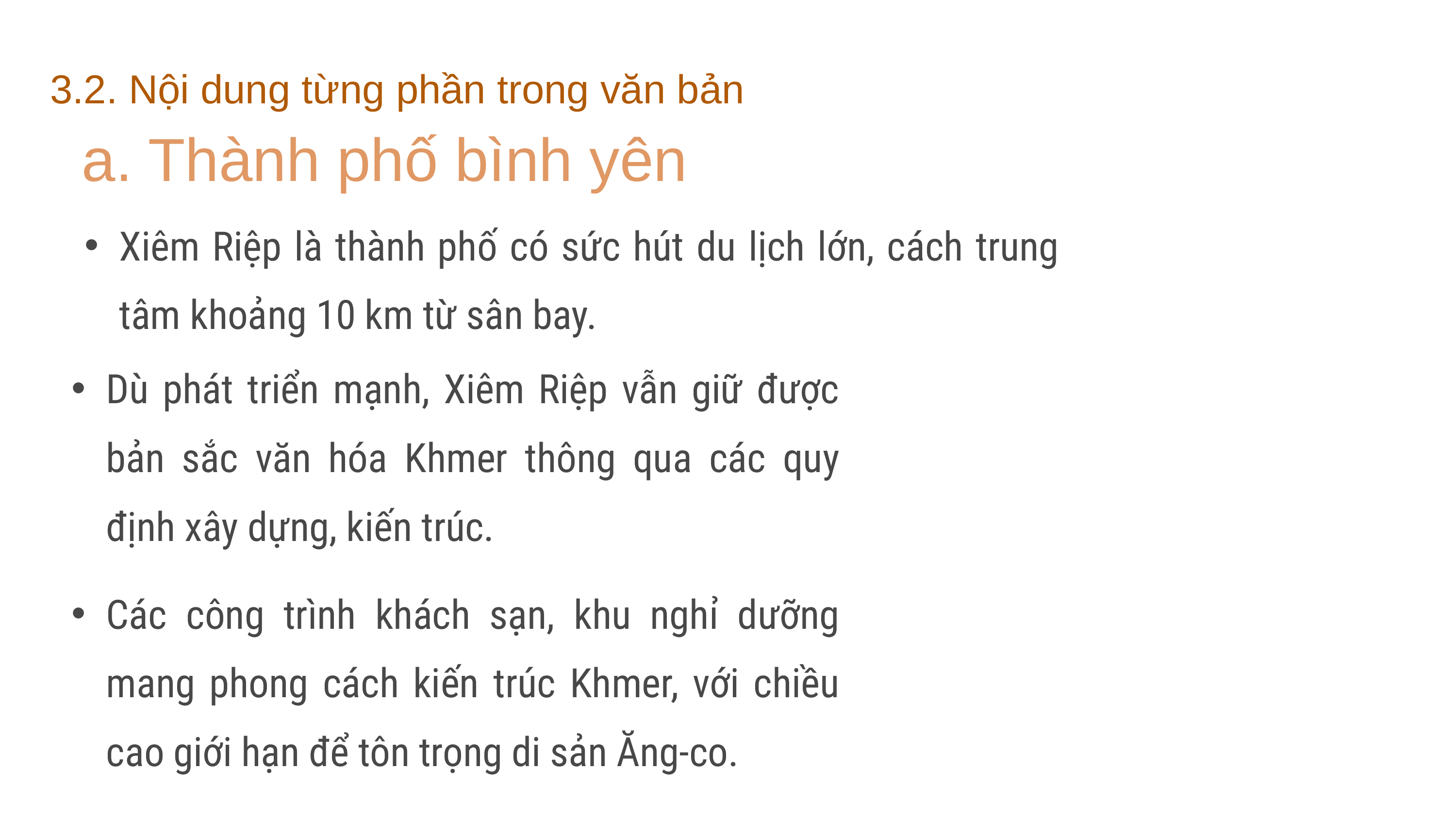

3.2. Nội dung từng phần trong văn bản

a. Thành phố bình yên
Xiêm Riệp là thành phố có sức hút du lịch lớn, cách trung tâm khoảng 10 km từ sân bay.
Dù phát triển mạnh, Xiêm Riệp vẫn giữ được bản sắc văn hóa Khmer thông qua các quy định xây dựng, kiến trúc.
Các công trình khách sạn, khu nghỉ dưỡng mang phong cách kiến trúc Khmer, với chiều cao giới hạn để tôn trọng di sản Ăng-co.